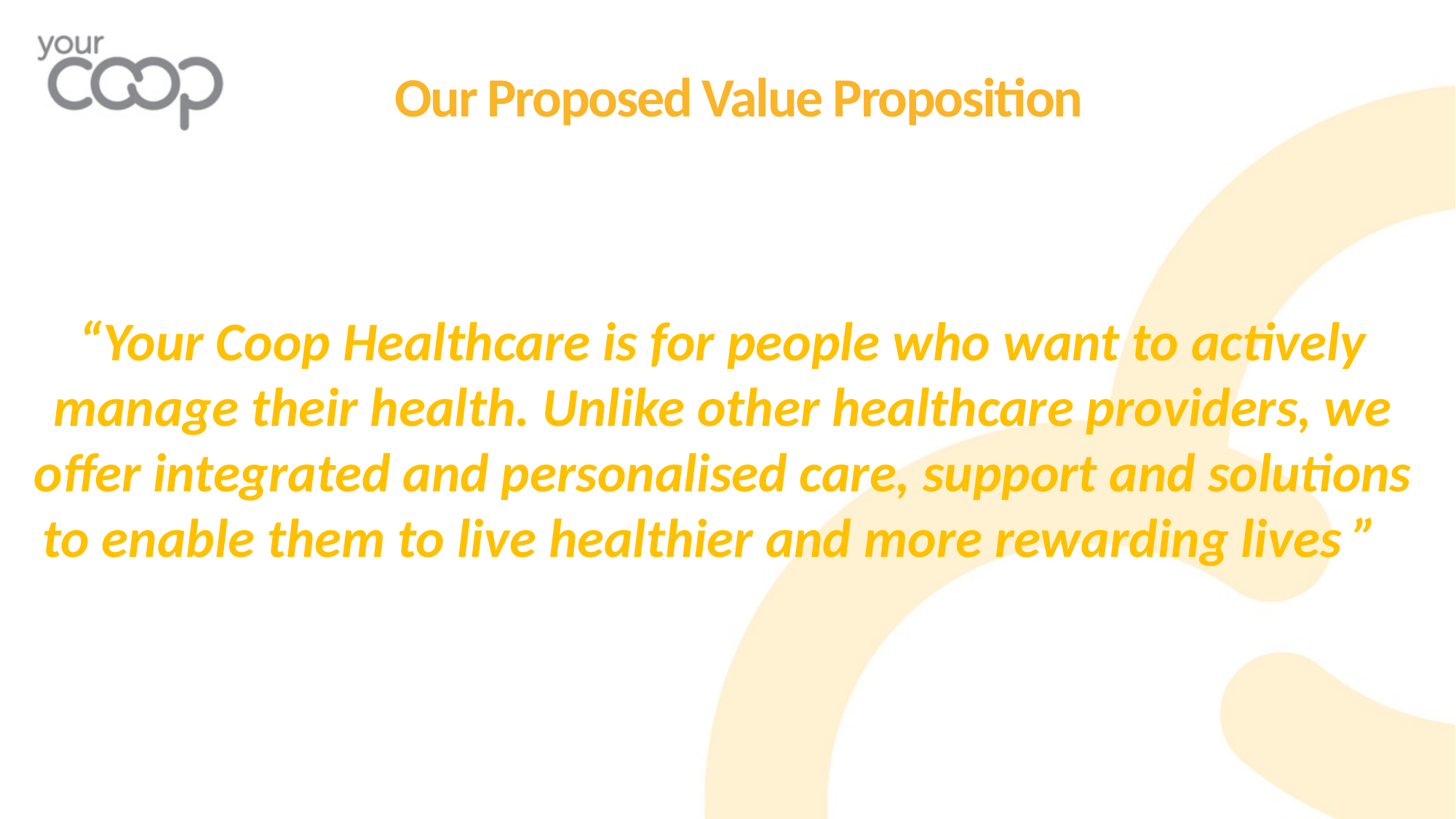

Our Proposed Value Proposition
“Your Coop Healthcare is for people who want to actively manage their health. Unlike other healthcare providers, we offer integrated and personalised care, support and solutions to enable them to live healthier and more rewarding lives ”